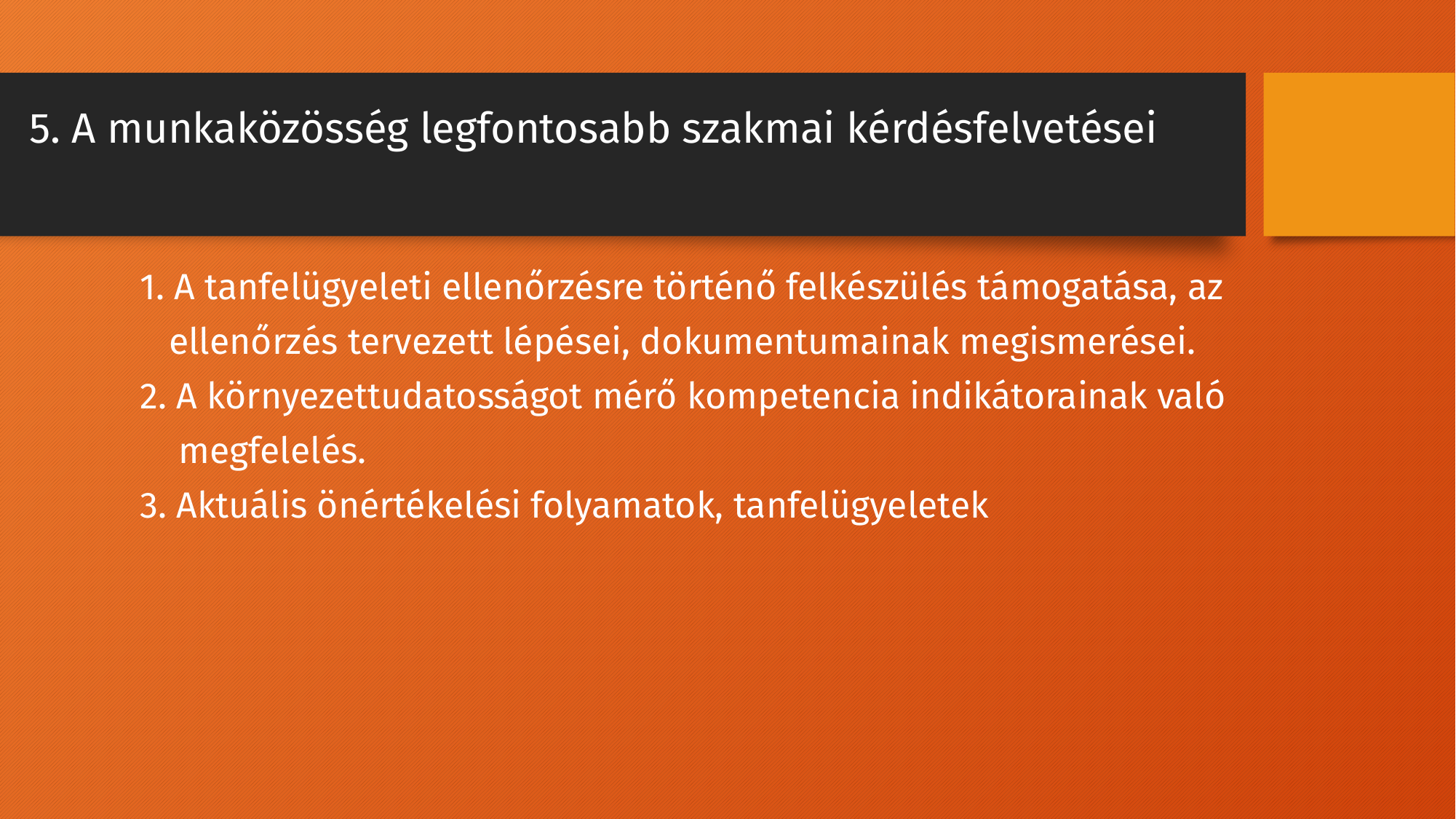

# 5. A munkaközösség legfontosabb szakmai kérdésfelvetései
1. A tanfelügyeleti ellenőrzésre történő felkészülés támogatása, az
   ellenőrzés tervezett lépései, dokumentumainak megismerései.
2. A környezettudatosságot mérő kompetencia indikátorainak való
    megfelelés.
3. Aktuális önértékelési folyamatok, tanfelügyeletek